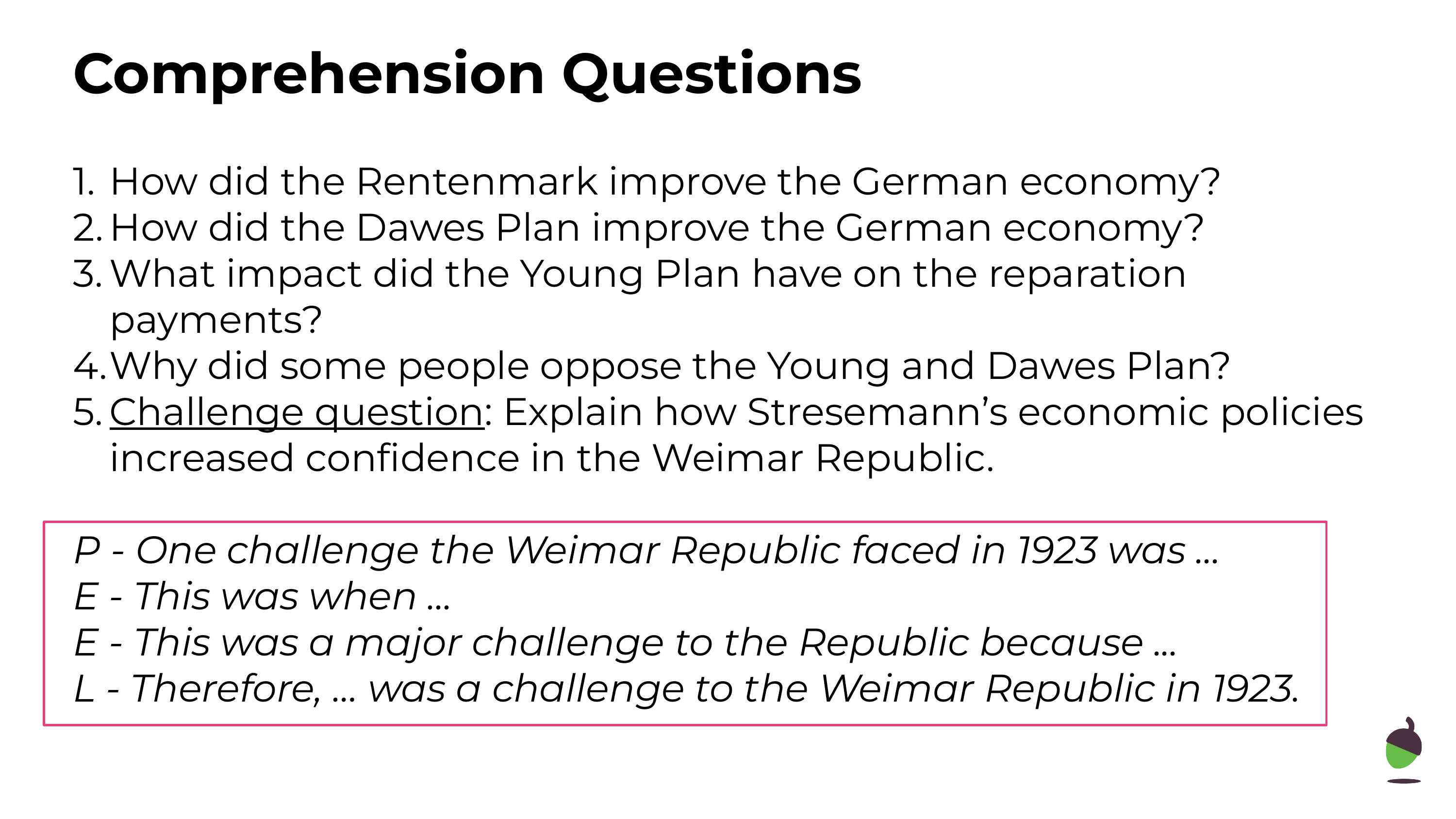

# Comprehension Questions
How did the Rentenmark improve the German economy?
How did the Dawes Plan improve the German economy?
What impact did the Young Plan have on the reparation payments?
Why did some people oppose the Young and Dawes Plan?
Challenge question: Explain how Stresemann’s economic policies increased confidence in the Weimar Republic.

P - One challenge the Weimar Republic faced in 1923 was ...
E - This was when ...
E - This was a major challenge to the Republic because ...
L - Therefore, … was a challenge to the Weimar Republic in 1923.

7